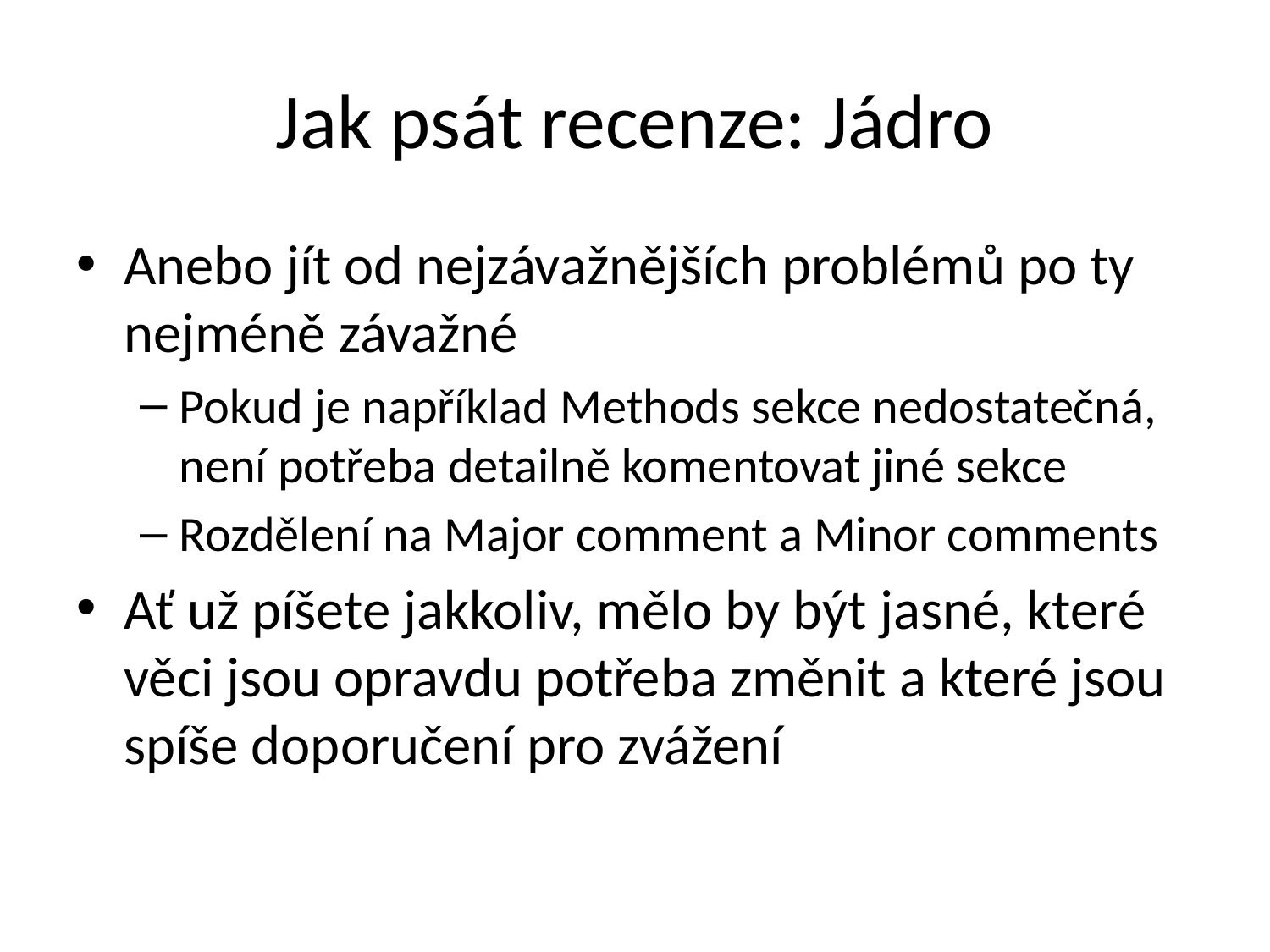

# Jak psát recenze: Jádro
Anebo jít od nejzávažnějších problémů po ty nejméně závažné
Pokud je například Methods sekce nedostatečná, není potřeba detailně komentovat jiné sekce
Rozdělení na Major comment a Minor comments
Ať už píšete jakkoliv, mělo by být jasné, které věci jsou opravdu potřeba změnit a které jsou spíše doporučení pro zvážení